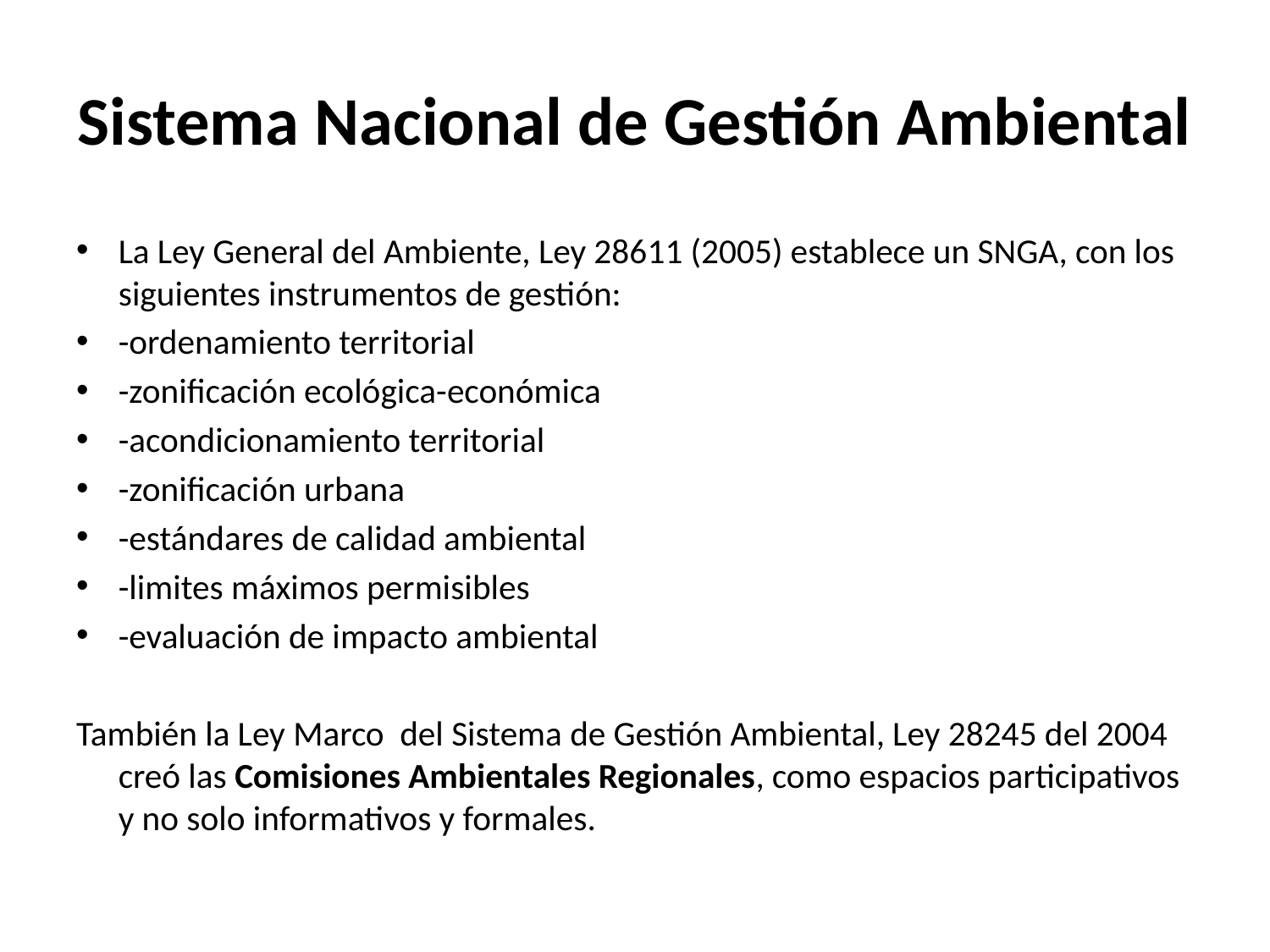

# Sistema Nacional de Gestión Ambiental
La Ley General del Ambiente, Ley 28611 (2005) establece un SNGA, con los siguientes instrumentos de gestión:
-ordenamiento territorial
-zonificación ecológica-económica
-acondicionamiento territorial
-zonificación urbana
-estándares de calidad ambiental
-limites máximos permisibles
-evaluación de impacto ambiental

También la Ley Marco  del Sistema de Gestión Ambiental, Ley 28245 del 2004 creó las Comisiones Ambientales Regionales, como espacios participativos y no solo informativos y formales.